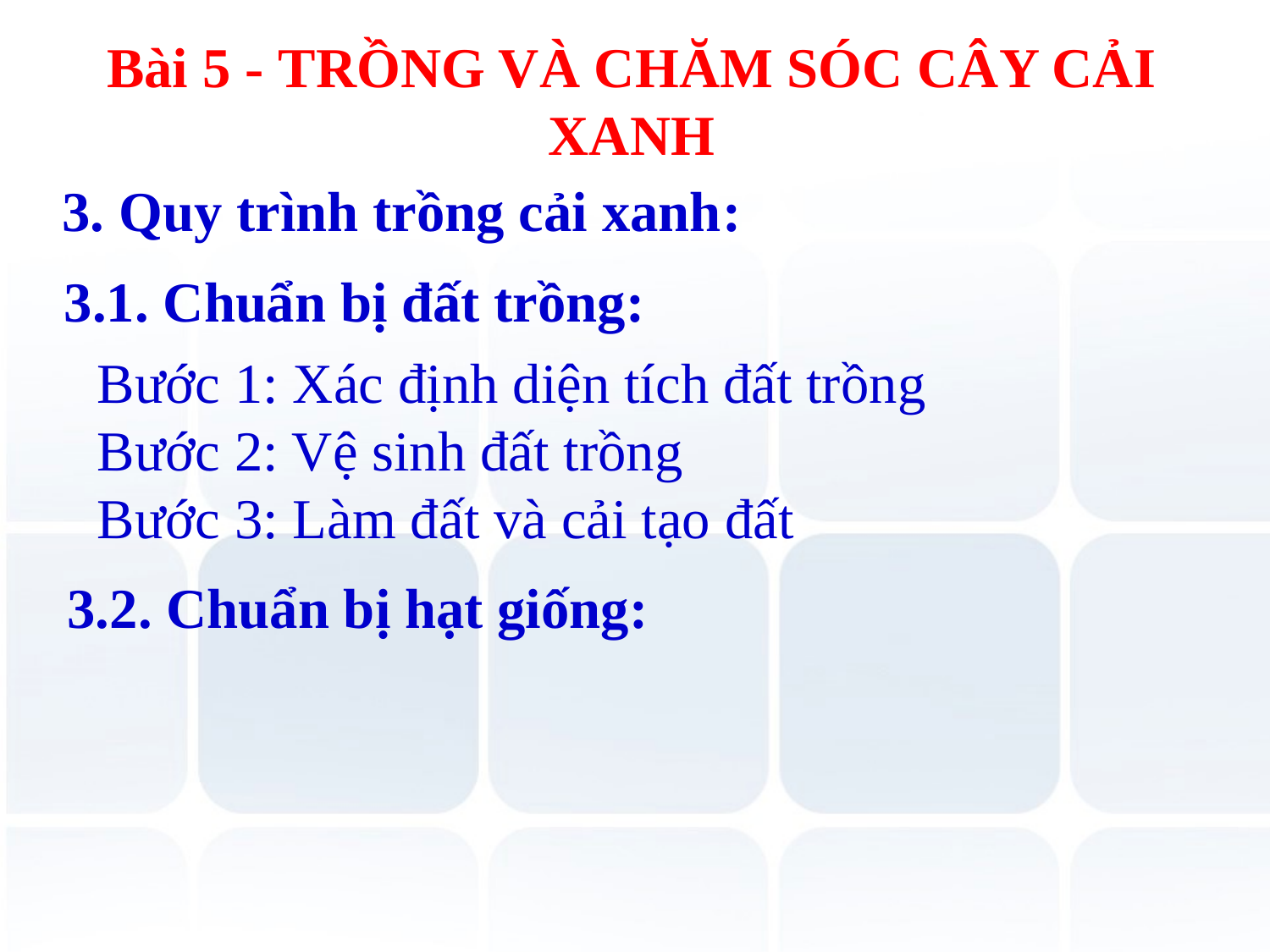

# Bài 5 - TRỒNG VÀ CHĂM SÓC CÂY CẢI XANH
3. Quy trình trồng cải xanh:
3.1. Chuẩn bị đất trồng:
Bước 1: Xác định diện tích đất trồng
Bước 2: Vệ sinh đất trồng
Bước 3: Làm đất và cải tạo đất
3.2. Chuẩn bị hạt giống: